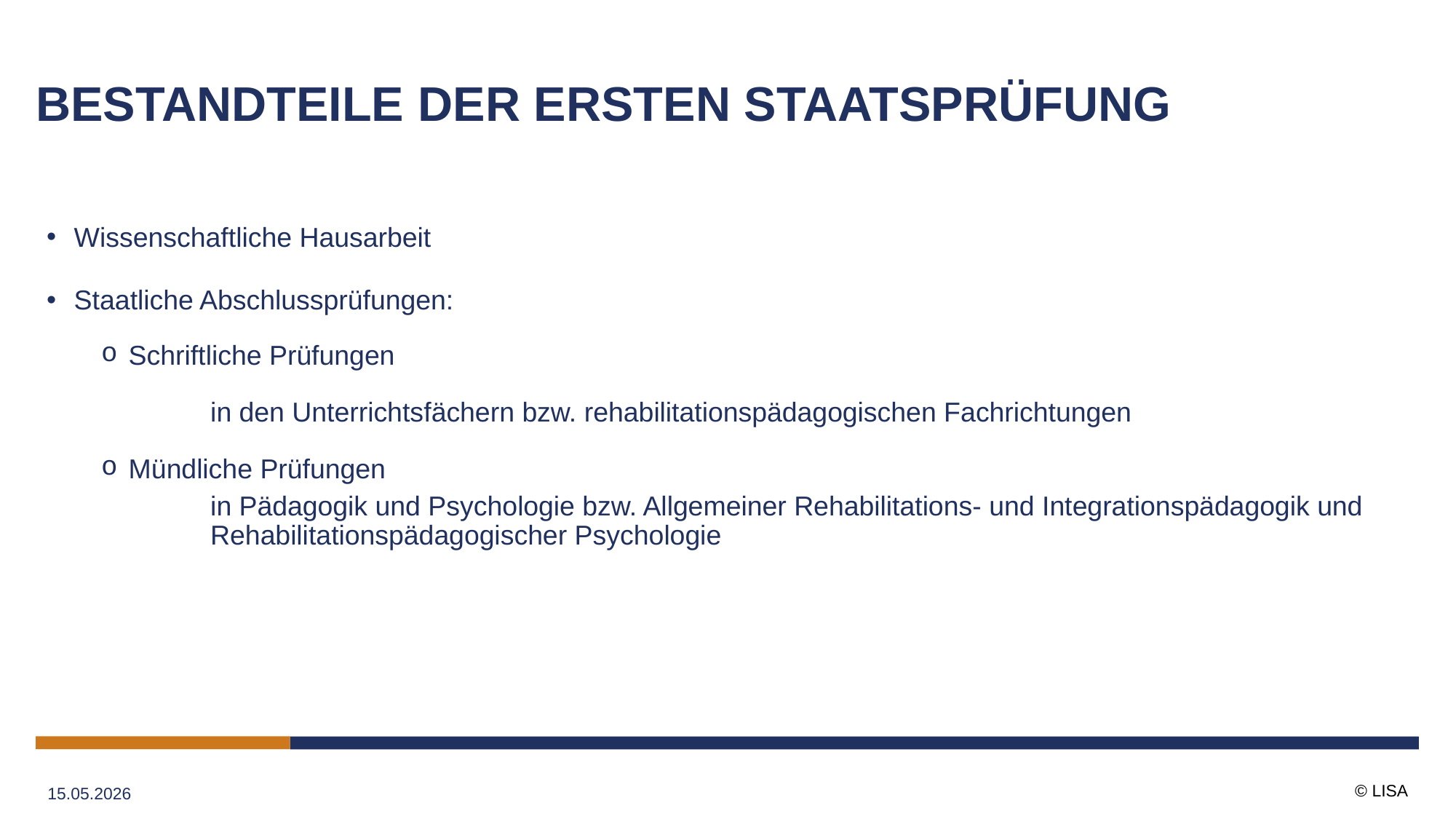

# Bestandteile der Ersten Staatsprüfung
Wissenschaftliche Hausarbeit
Staatliche Abschlussprüfungen:
Schriftliche Prüfungen
in den Unterrichtsfächern bzw. rehabilitationspädagogischen Fachrichtungen
Mündliche Prüfungen
in Pädagogik und Psychologie bzw. Allgemeiner Rehabilitations- und Integrationspädagogik und Rehabilitationspädagogischer Psychologie
15.05.2026